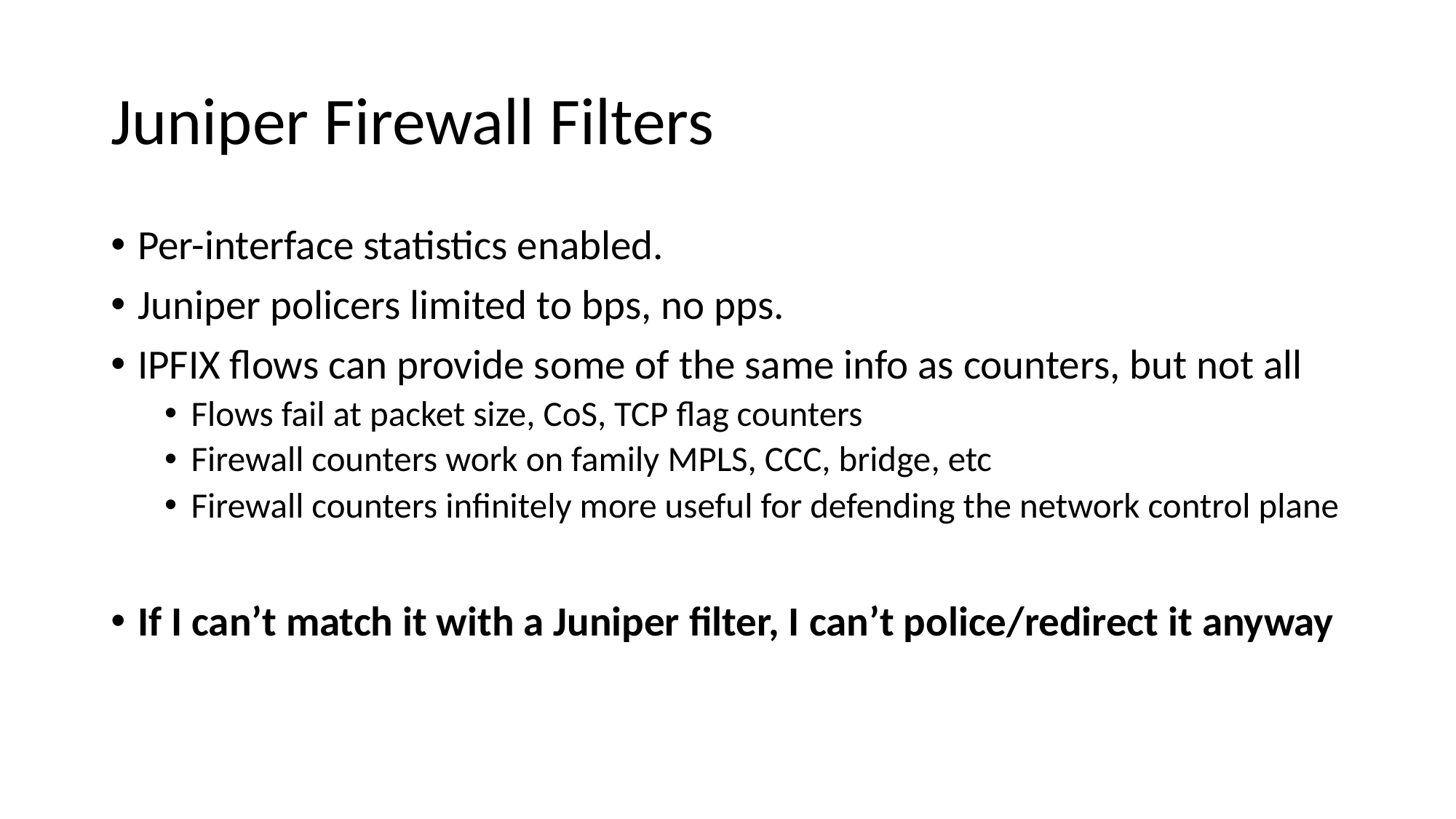

# Juniper Firewall Filters
Per-interface statistics enabled.
Juniper policers limited to bps, no pps.
IPFIX flows can provide some of the same info as counters, but not all
Flows fail at packet size, CoS, TCP flag counters
Firewall counters work on family MPLS, CCC, bridge, etc
Firewall counters infinitely more useful for defending the network control plane

If I can’t match it with a Juniper filter, I can’t police/redirect it anyway